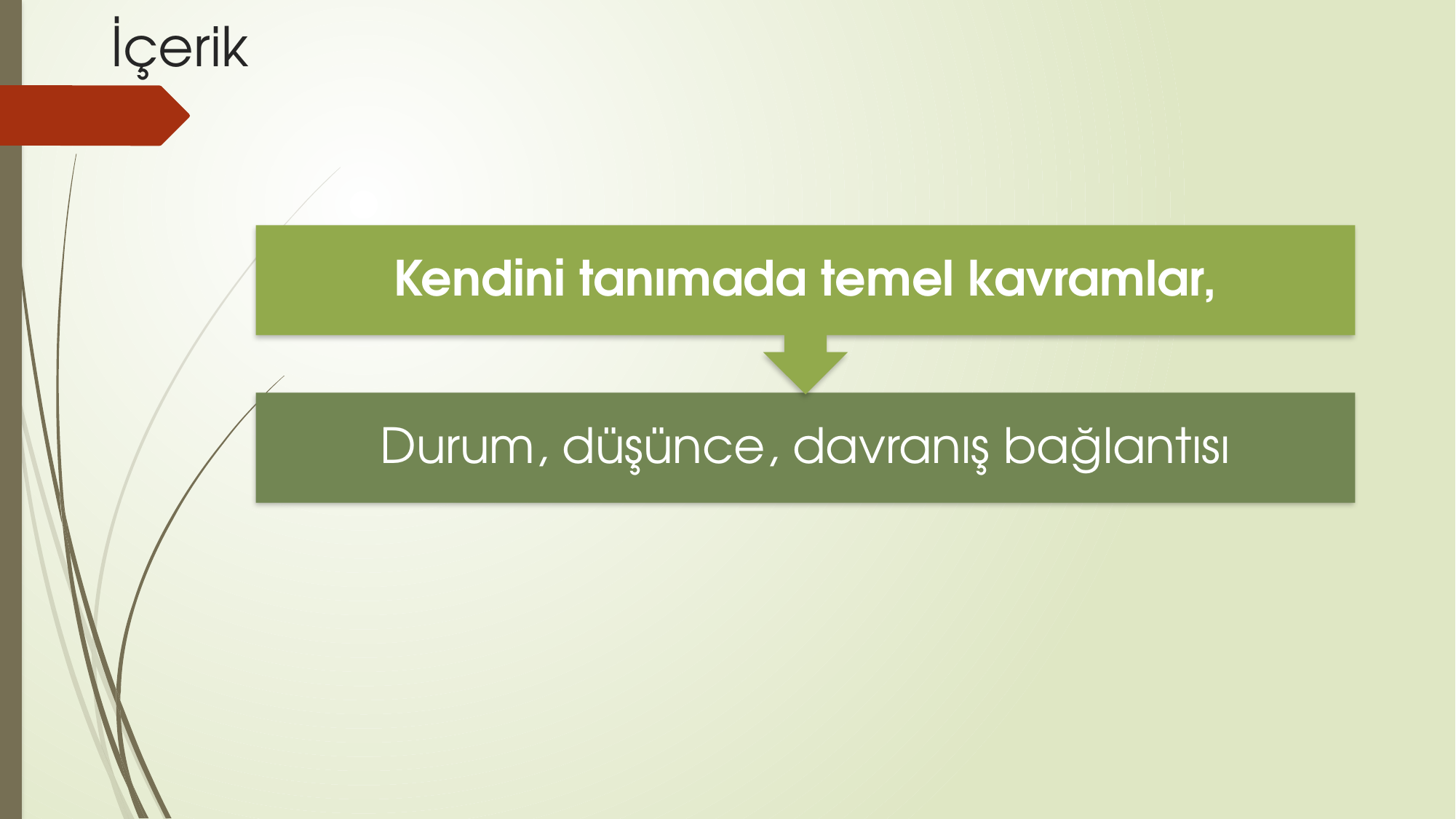

# İçerik
Durum, düşünce, davranış bağlantısı
Kendini tanımada temel kavramlar,